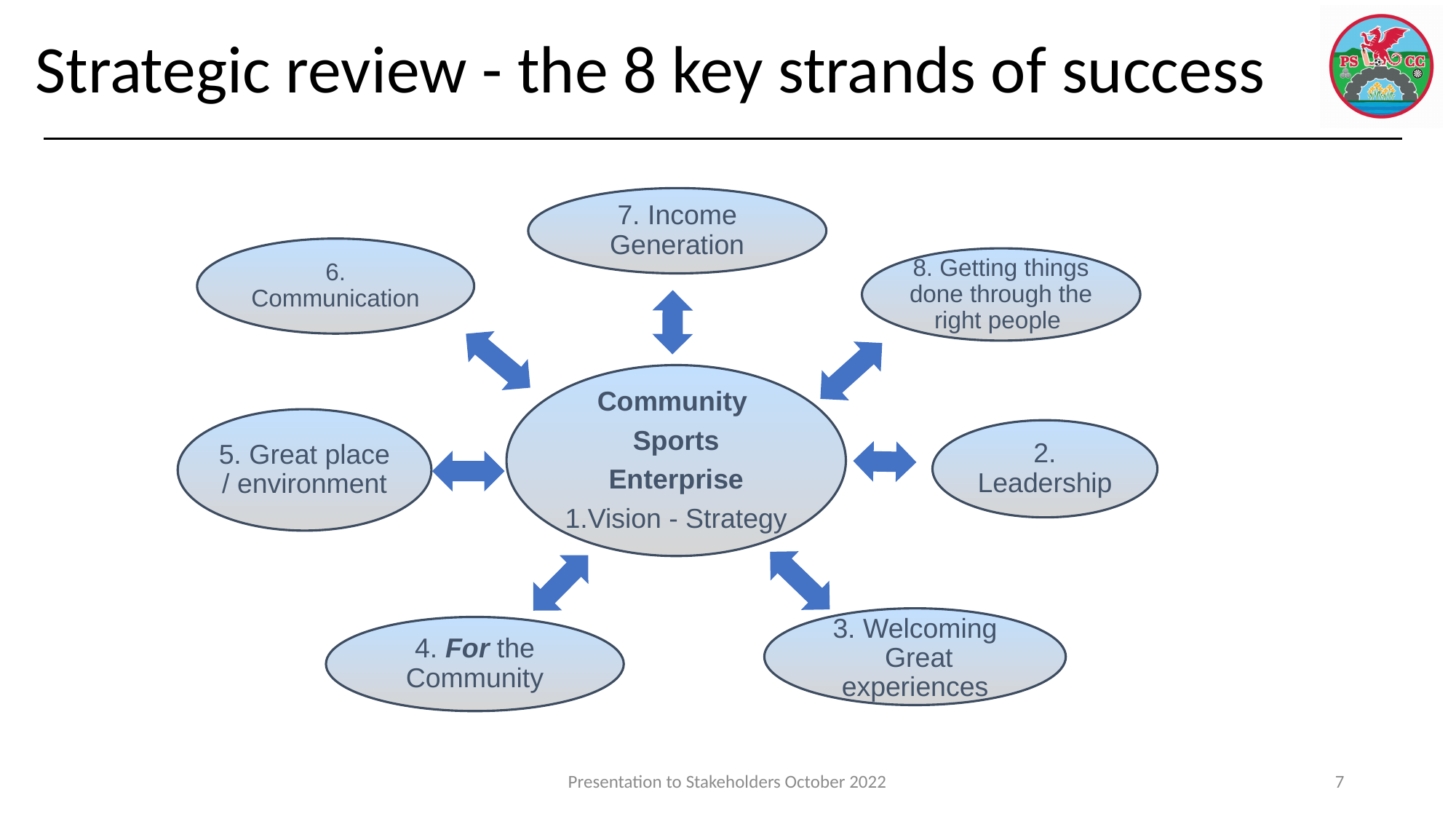

# Strategic review - the 8 key strands of success

Community
Sports
Enterprise
1.Vision - Strategy

4. For the Community
5. Great place / environment
6. Communication
7. Income Generation
2. Leadership
3. Welcoming
 Great experiences
8. Getting things done through the right people
Presentation to Stakeholders October 2022
7